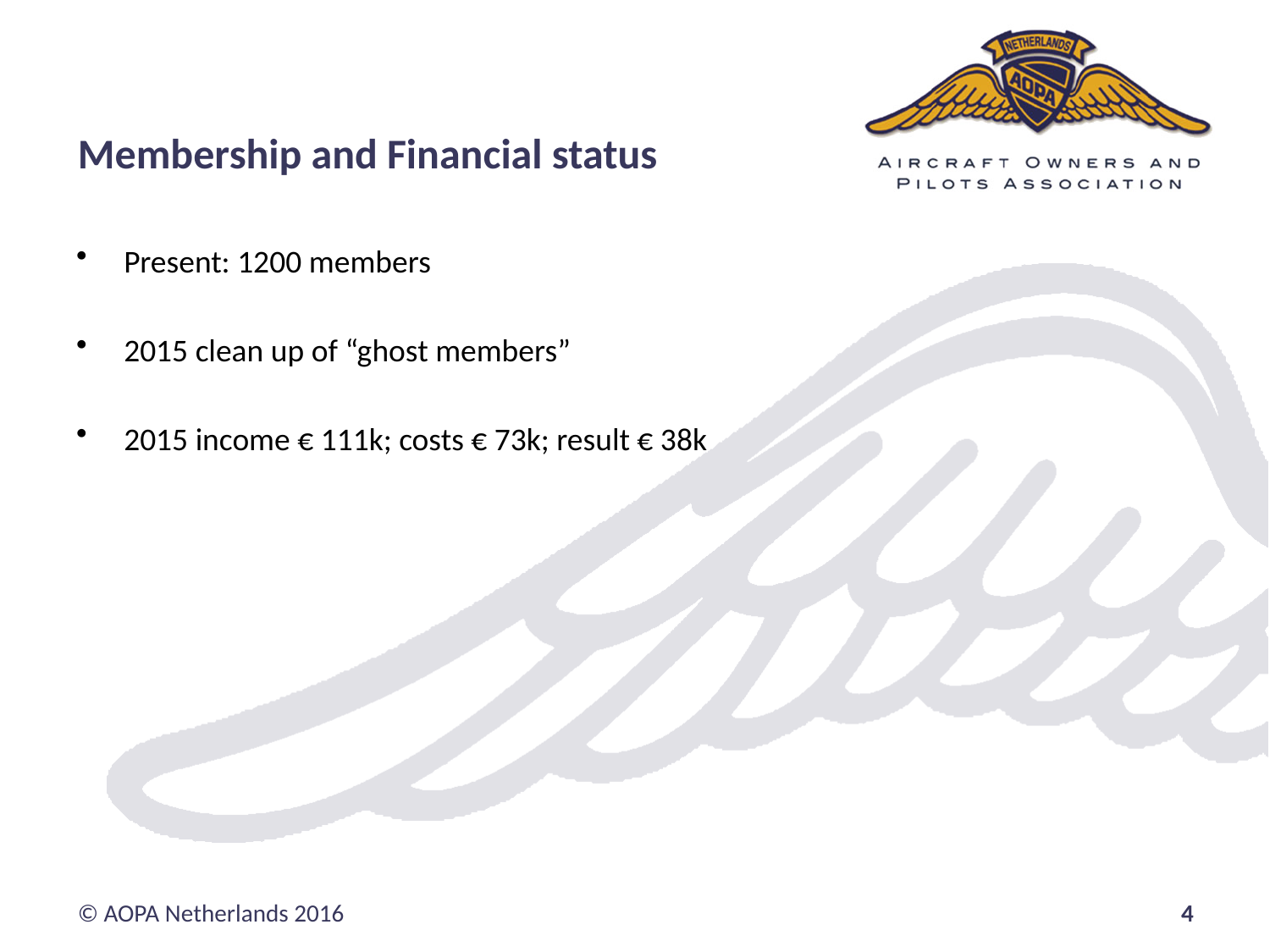

# Membership and Financial status
Present: 1200 members

2015 clean up of “ghost members”

2015 income € 111k; costs € 73k; result € 38k

© AOPA Netherlands 2016
4